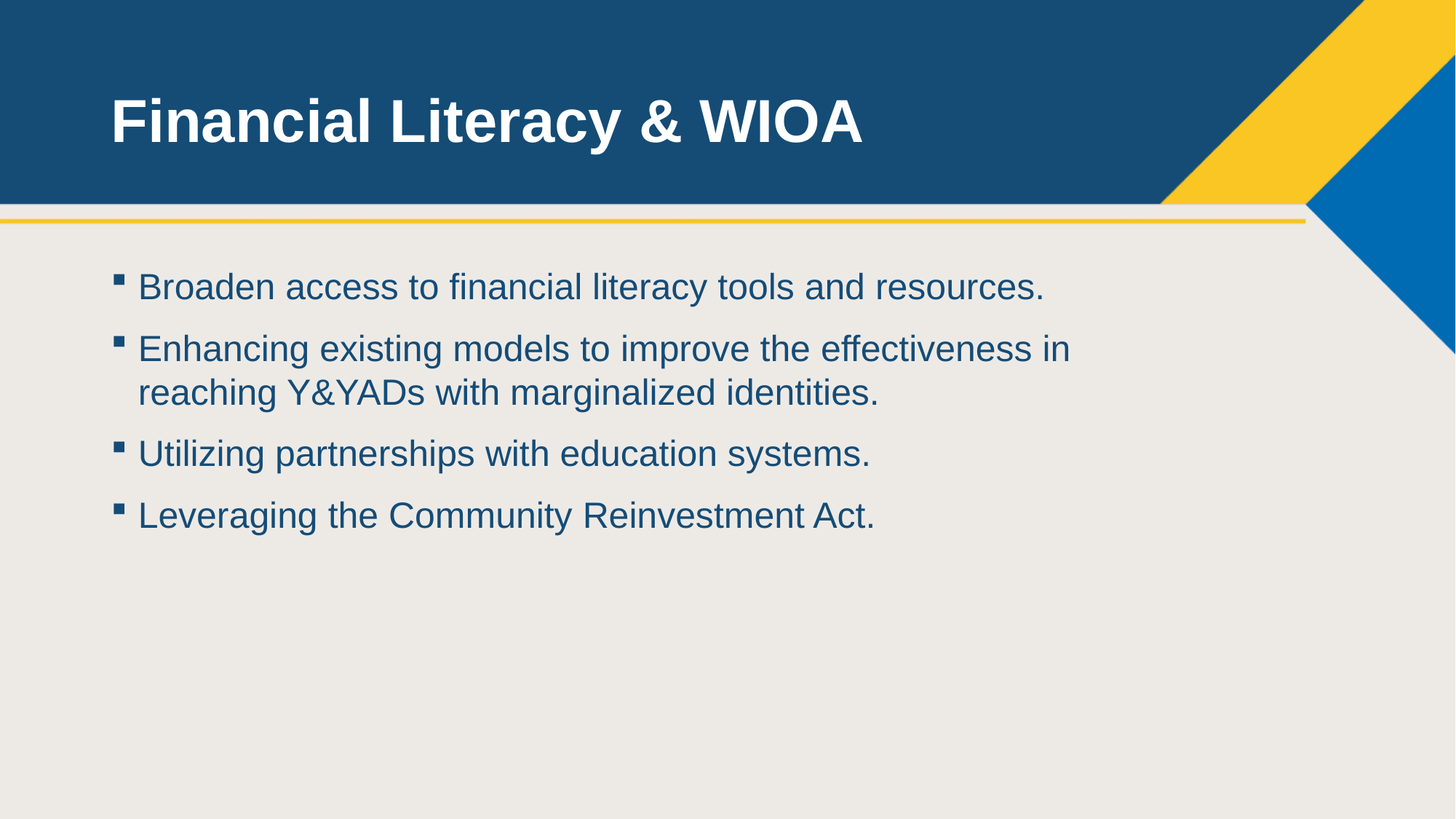

# Financial Literacy & WIOA
Broaden access to financial literacy tools and resources.​
Enhancing existing models to improve the effectiveness in reaching Y&YADs with marginalized identities.​
Utilizing partnerships with education systems.​
Leveraging the Community Reinvestment Act.